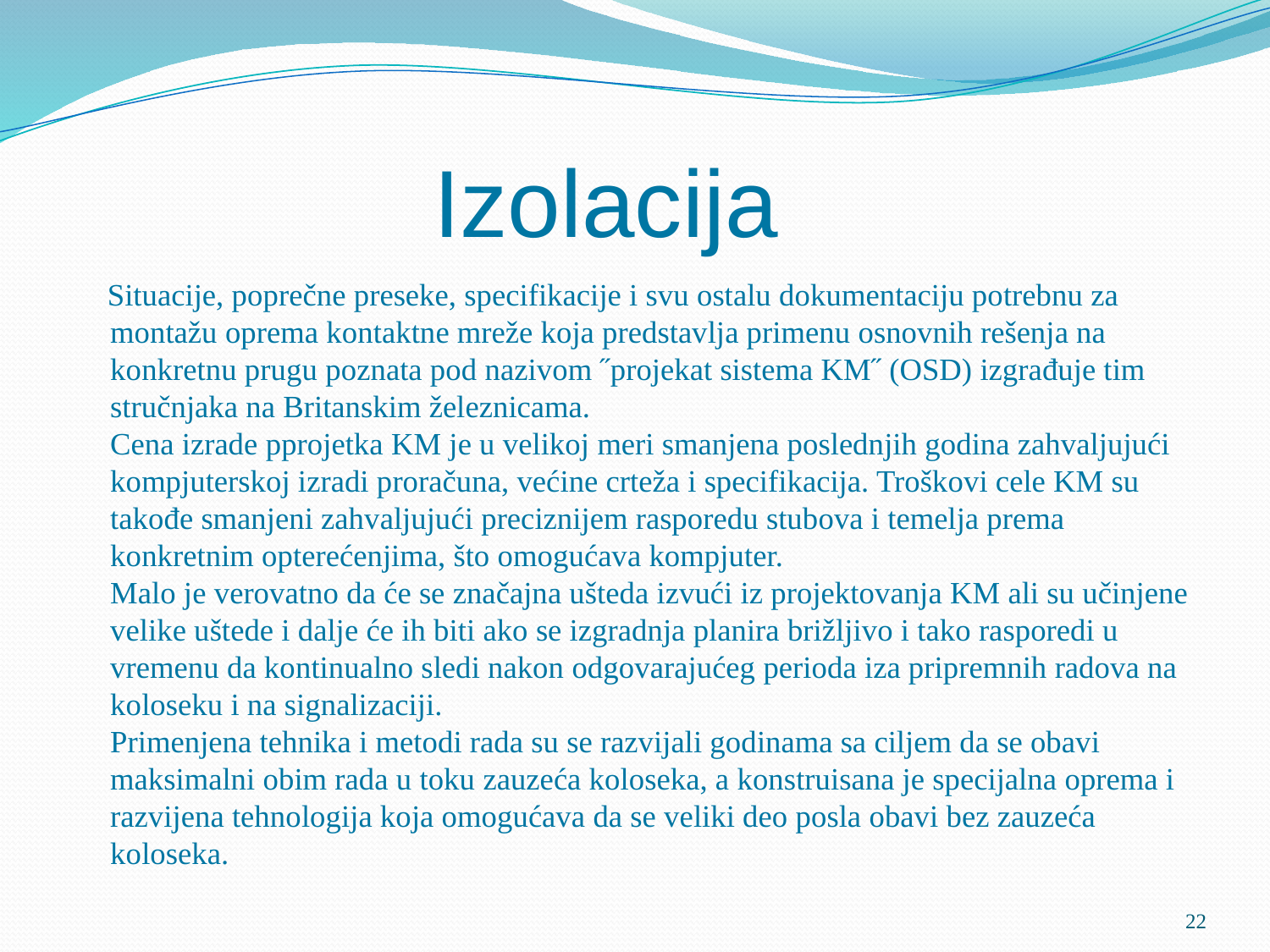

# Izolacija
    Situacije, poprečne preseke, specifikacije i svu ostalu dokumentaciju potrebnu za montažu oprema kontaktne mreže koja predstavlja primenu osnovnih rešenja na konkretnu prugu poznata pod nazivom ˝projekat sistema KM˝ (OSD) izgrađuje tim stručnjaka na Britanskim železnicama.
Cena izrade pprojetka KM je u velikoj meri smanjena poslednjih godina zahvaljujući kompjuterskoj izradi proračuna, većine crteža i specifikacija. Troškovi cele KM su takođe smanjeni zahvaljujući preciznijem rasporedu stubova i temelja prema konkretnim opterećenjima, što omogućava kompjuter.
Malo je verovatno da će se značajna ušteda izvući iz projektovanja KM ali su učinjene velike uštede i dalje će ih biti ako se izgradnja planira brižljivo i tako rasporedi u vremenu da kontinualno sledi nakon odgovarajućeg perioda iza pripremnih radova na koloseku i na signalizaciji.
Primenjena tehnika i metodi rada su se razvijali godinama sa ciljem da se obavi maksimalni obim rada u toku zauzeća koloseka, a konstruisana je specijalna oprema i razvijena tehnologija koja omogućava da se veliki deo posla obavi bez zauzeća koloseka.
22